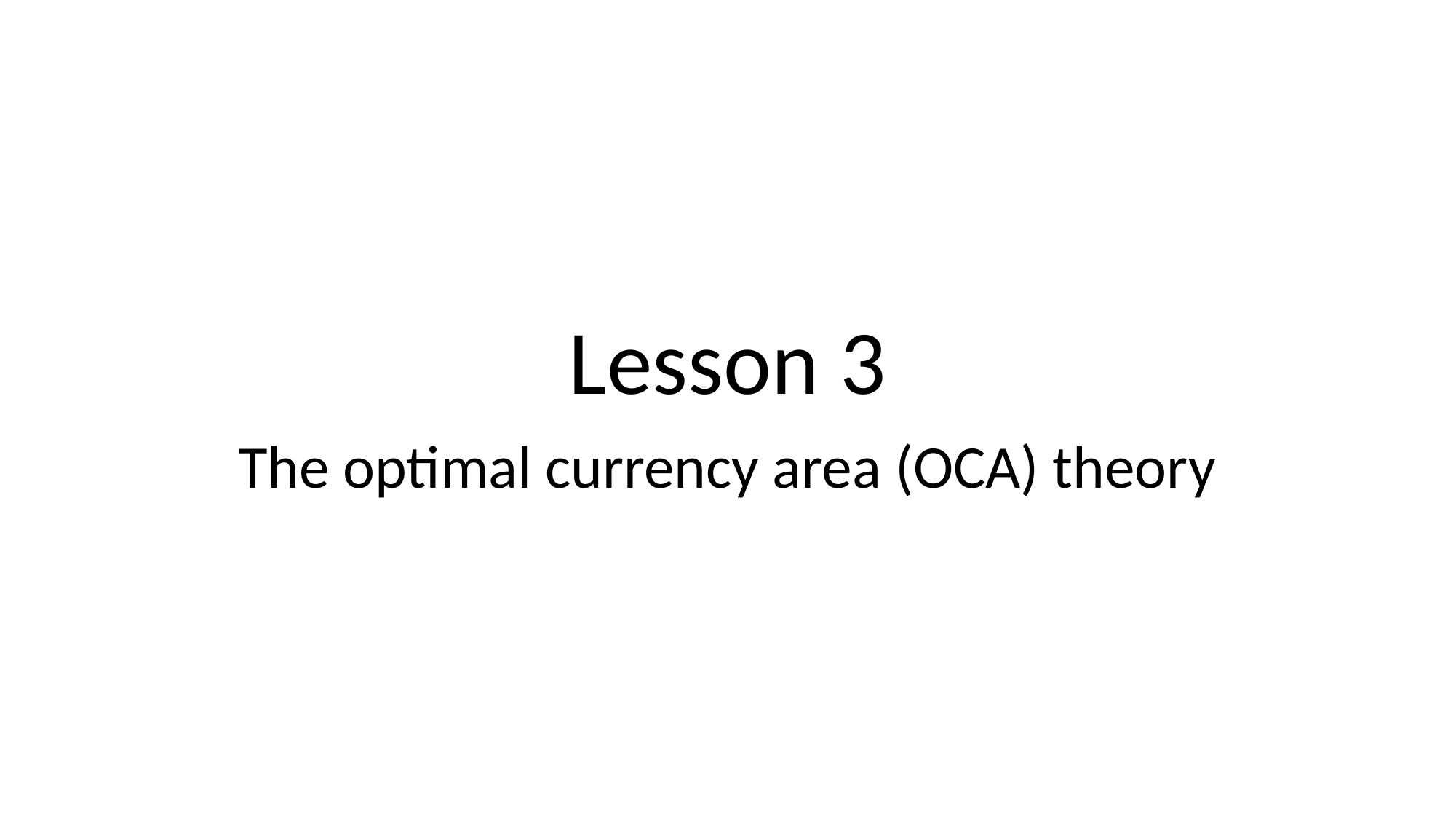

# Lesson 3
The optimal currency area (OCA) theory